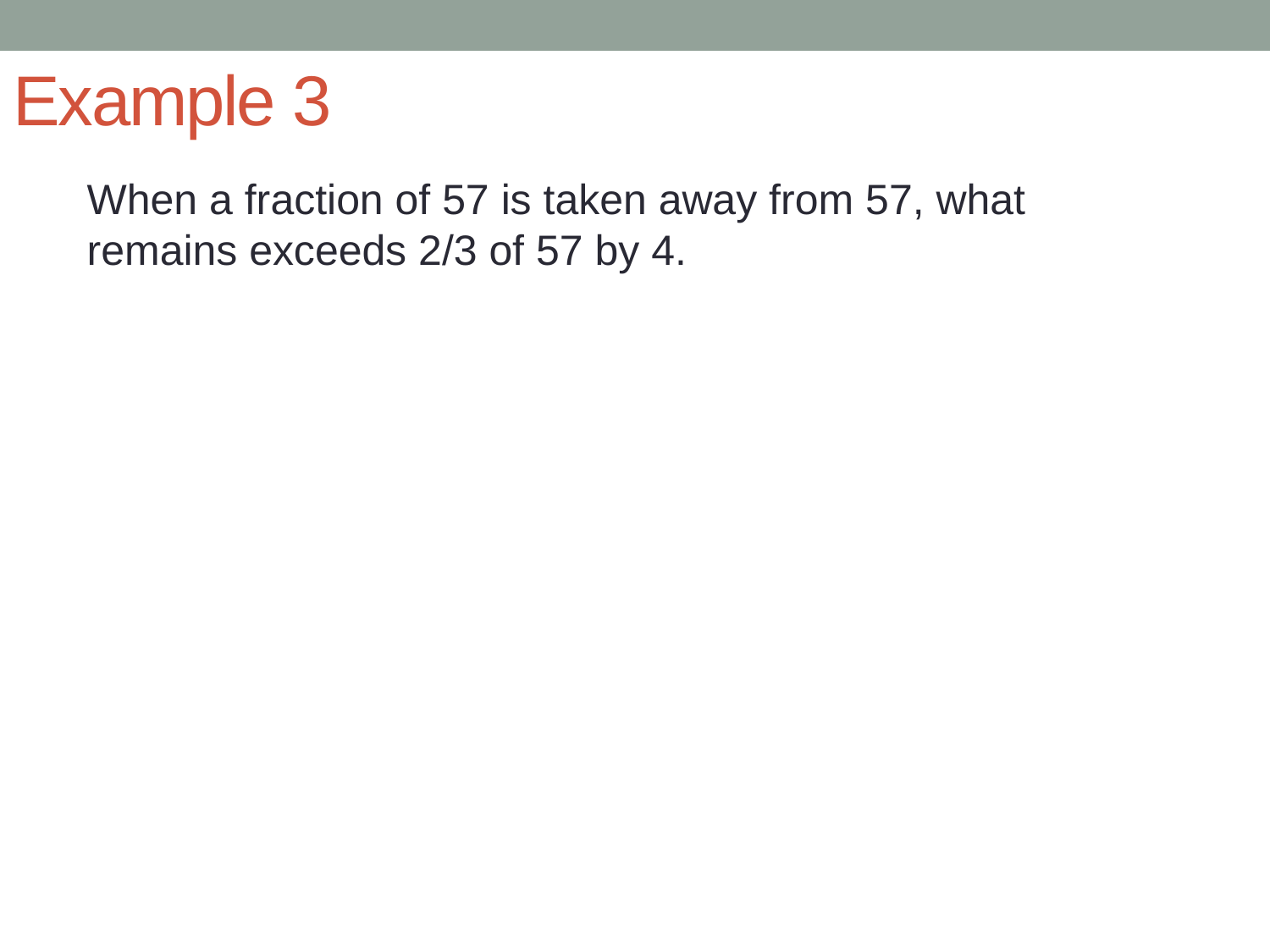

# Example 3
When a fraction of 57 is taken away from 57, what remains exceeds 2/3 of 57 by 4.